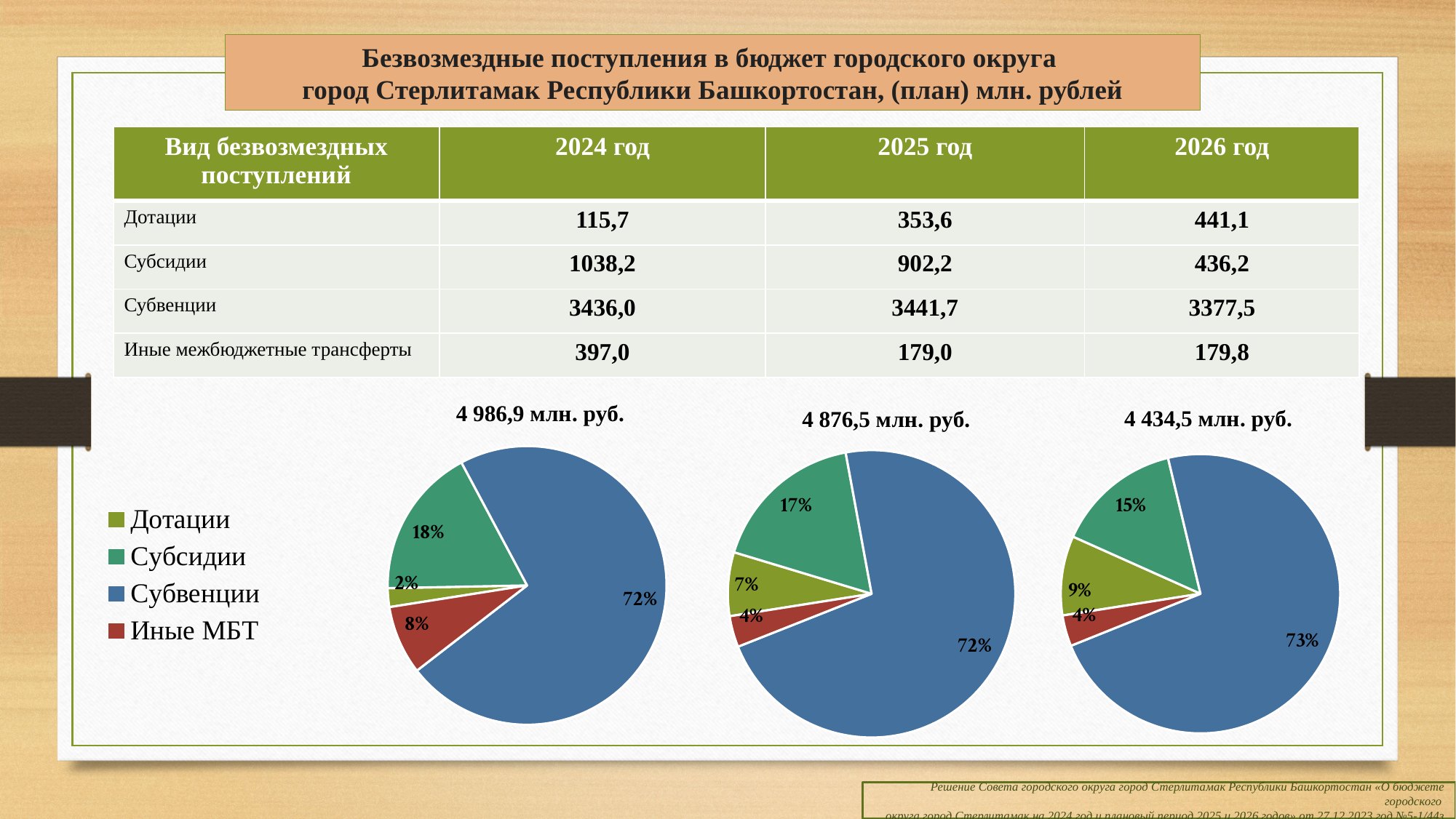

# Безвозмездные поступления в бюджет городского округа город Стерлитамак Республики Башкортостан, (план) млн. рублей
| Вид безвозмездных поступлений | 2024 год | 2025 год | 2026 год |
| --- | --- | --- | --- |
| Дотации | 115,7 | 353,6 | 441,1 |
| Субсидии | 1038,2 | 902,2 | 436,2 |
| Субвенции | 3436,0 | 3441,7 | 3377,5 |
| Иные межбюджетные трансферты | 397,0 | 179,0 | 179,8 |

### Chart: 4 876,5 млн. руб.

| Category | 4927,9  млн.руб. |
|---|---|
| Дотации | 353.6 |
| Субсидии | 859.1 |
| Субвенции | 3542.6 |
| Иные МБТ | 172.6 |

### Chart: 4 986,9 млн. руб.

| Category | 4891,5 млн.руб. |
|---|---|
| Дотации | 106.8 |
| Субсидии | 856.5 |
| Субвенции | 3537.7 |
| Иные МБТ | 390.6 |

### Chart: 4 434,5 млн. руб.

| Category | 4793,5 млн.руб. |
|---|---|
| Дотации | 441.1 |
| Субсидии | 698.1 |
| Субвенции | 3482.4 |
| Иные МБТ | 172.0 |
Решение Совета городского округа город Стерлитамак Республики Башкортостан «О бюджете городского
округа город Стерлитамак на 2024 год и плановый период 2025 и 2026 годов» от 27.12.2023 год №5-1/44з